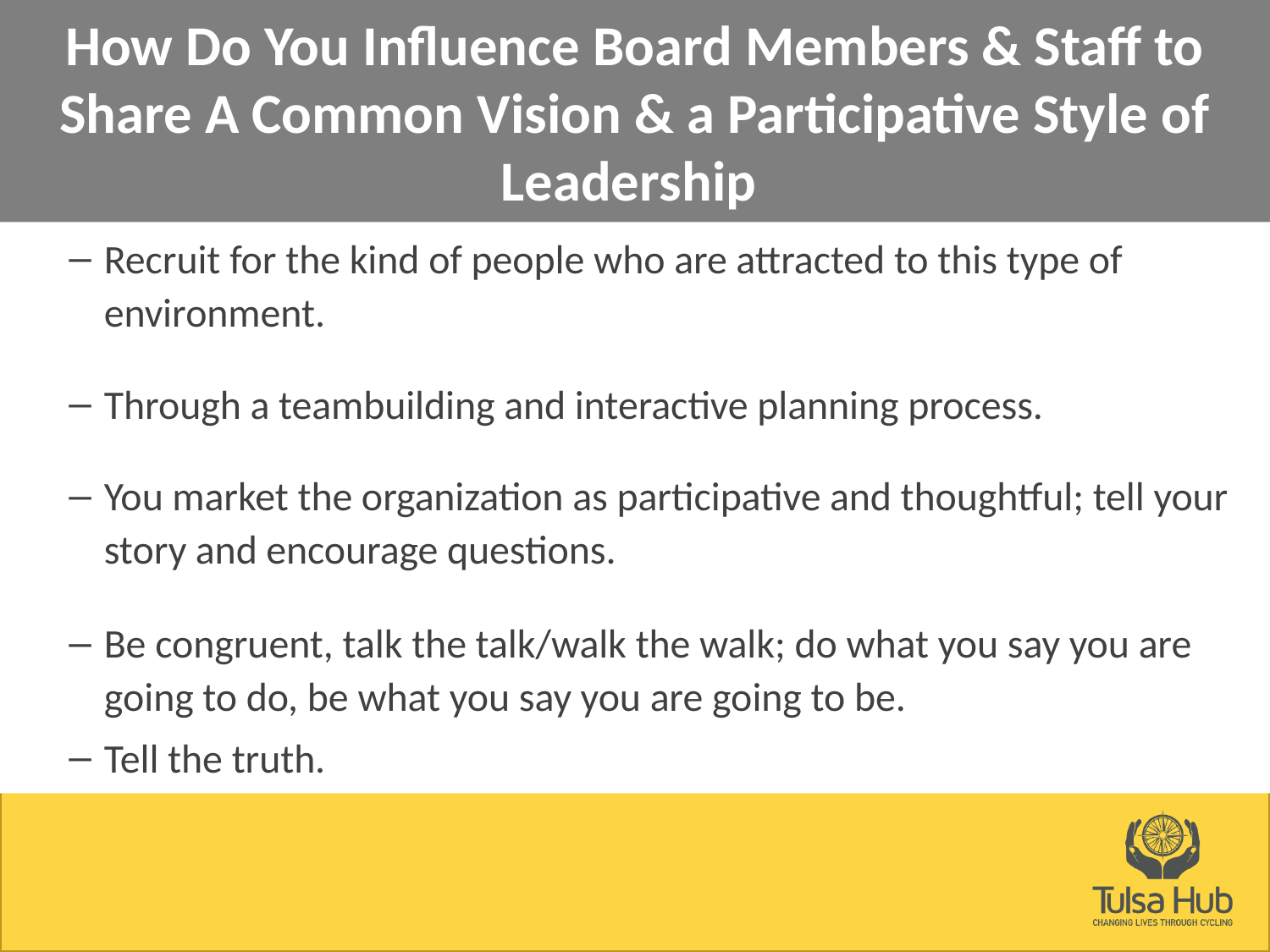

# How Do You Influence Board Members & Staff to Share A Common Vision & a Participative Style of Leadership
Recruit for the kind of people who are attracted to this type of environment.

Through a teambuilding and interactive planning process.

You market the organization as participative and thoughtful; tell your story and encourage questions.

Be congruent, talk the talk/walk the walk; do what you say you are going to do, be what you say you are going to be.
Tell the truth.